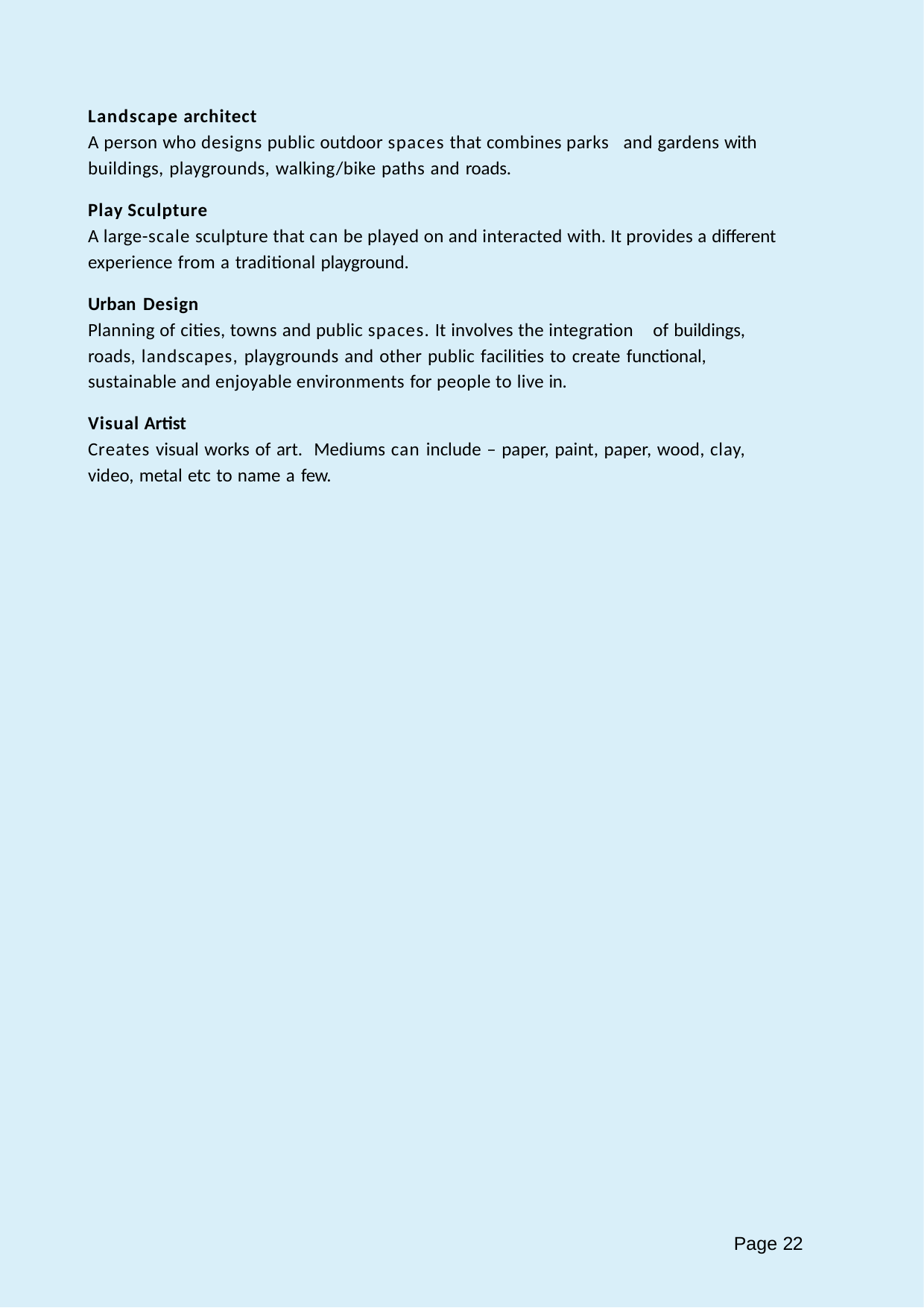

Landscape architect
A person who designs public outdoor spaces that combines parks  and gardens with buildings, playgrounds, walking/bike paths and roads.
Play Sculpture
A large-scale sculpture that can be played on and interacted with. It provides a different experience from a traditional playground.
Urban Design
Planning of cities, towns and public spaces. It involves the integration  of buildings, roads, landscapes, playgrounds and other public facilities to create functional, sustainable and enjoyable environments for people to live in.
Visual Artist
Creates visual works of art. Mediums can include – paper, paint, paper, wood, clay, video, metal etc to name a few.
Page 22